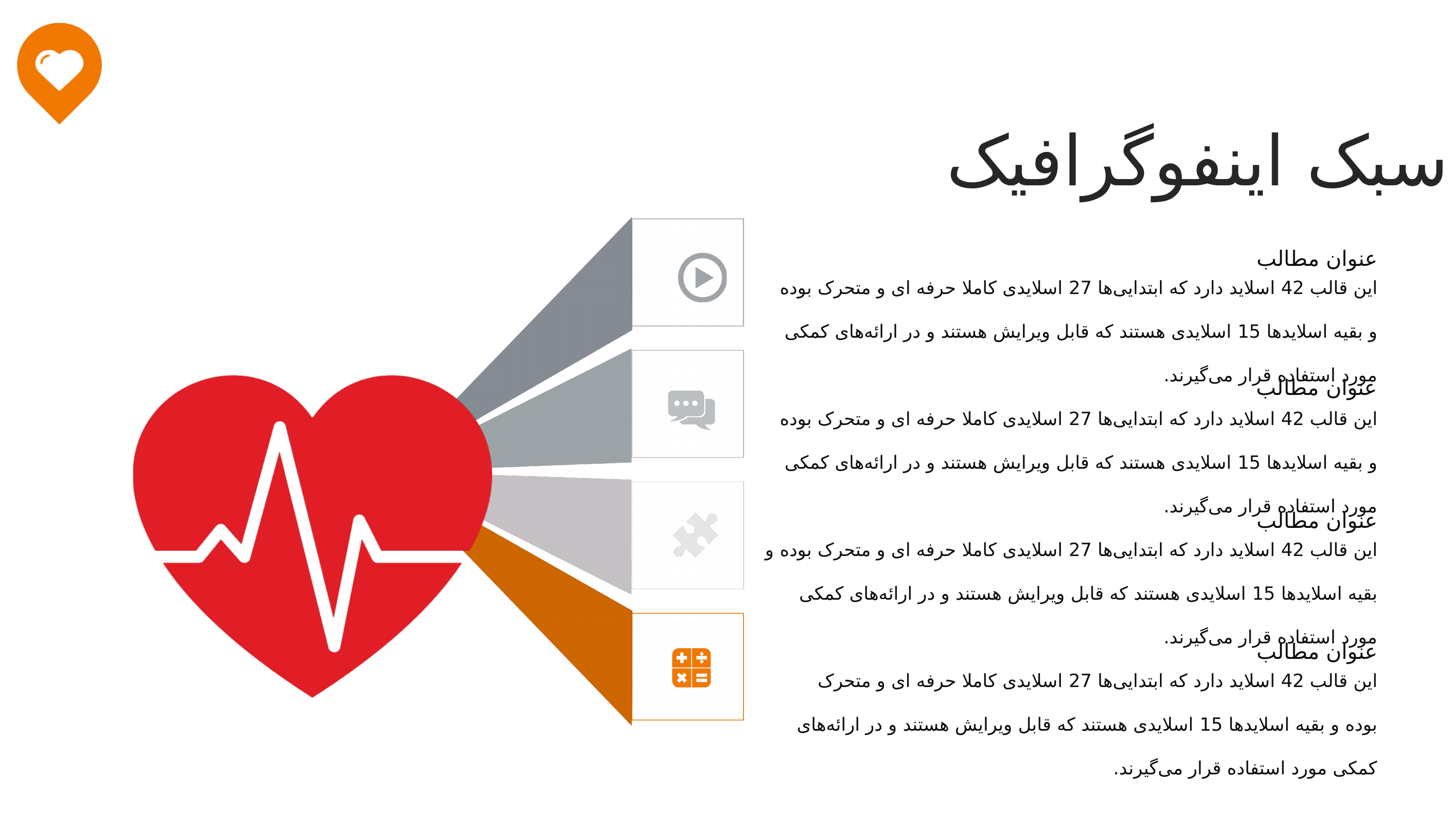

سبک اینفوگرافیک

عنوان مطالب

این قالب 42 اسلاید دارد که ابتدایی‌ها 27 اسلایدی کاملا حرفه ای و متحرک بوده و بقیه اسلایدها 15 اسلایدی هستند که قابل ویرایش هستند و در ارائه‌های کمکی مورد استفاده قرار می‌گیرند.

عنوان مطالب

این قالب 42 اسلاید دارد که ابتدایی‌ها 27 اسلایدی کاملا حرفه ای و متحرک بوده و بقیه اسلایدها 15 اسلایدی هستند که قابل ویرایش هستند و در ارائه‌های کمکی مورد استفاده قرار می‌گیرند.

عنوان مطالب

این قالب 42 اسلاید دارد که ابتدایی‌ها 27 اسلایدی کاملا حرفه ای و متحرک بوده و بقیه اسلایدها 15 اسلایدی هستند که قابل ویرایش هستند و در ارائه‌های کمکی مورد استفاده قرار می‌گیرند.

عنوان مطالب
این قالب 42 اسلاید دارد که ابتدایی‌ها 27 اسلایدی کاملا حرفه ای و متحرک بوده و بقیه اسلایدها 15 اسلایدی هستند که قابل ویرایش هستند و در ارائه‌های کمکی مورد استفاده قرار می‌گیرند.